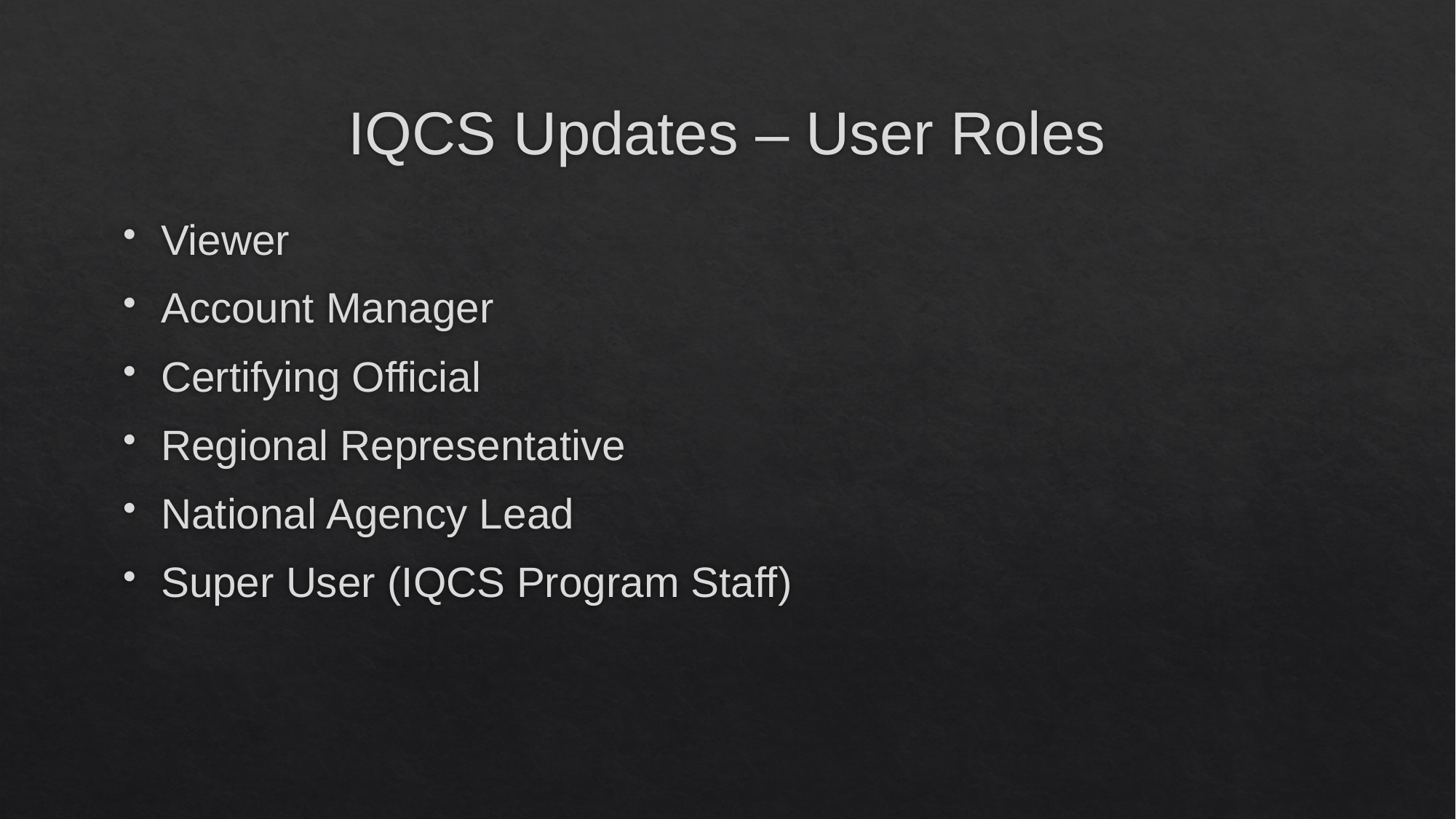

# IQCS Updates – User Roles
Viewer
Account Manager
Certifying Official
Regional Representative
National Agency Lead
Super User (IQCS Program Staff)